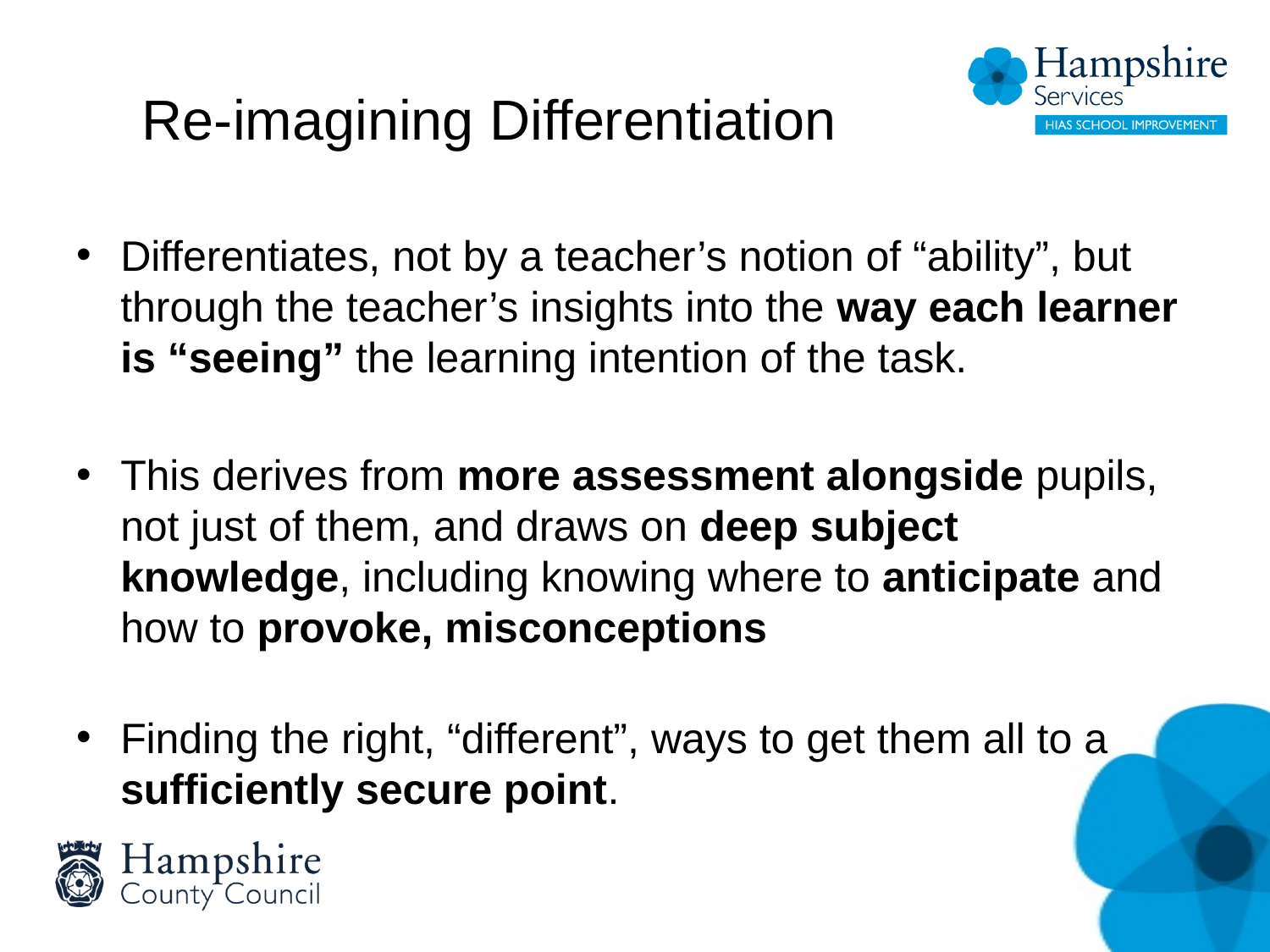

# Re-imagining Differentiation
Differentiates, not by a teacher’s notion of “ability”, but through the teacher’s insights into the way each learner is “seeing” the learning intention of the task.

This derives from more assessment alongside pupils, not just of them, and draws on deep subject knowledge, including knowing where to anticipate and how to provoke, misconceptions
Finding the right, “different”, ways to get them all to a sufficiently secure point.